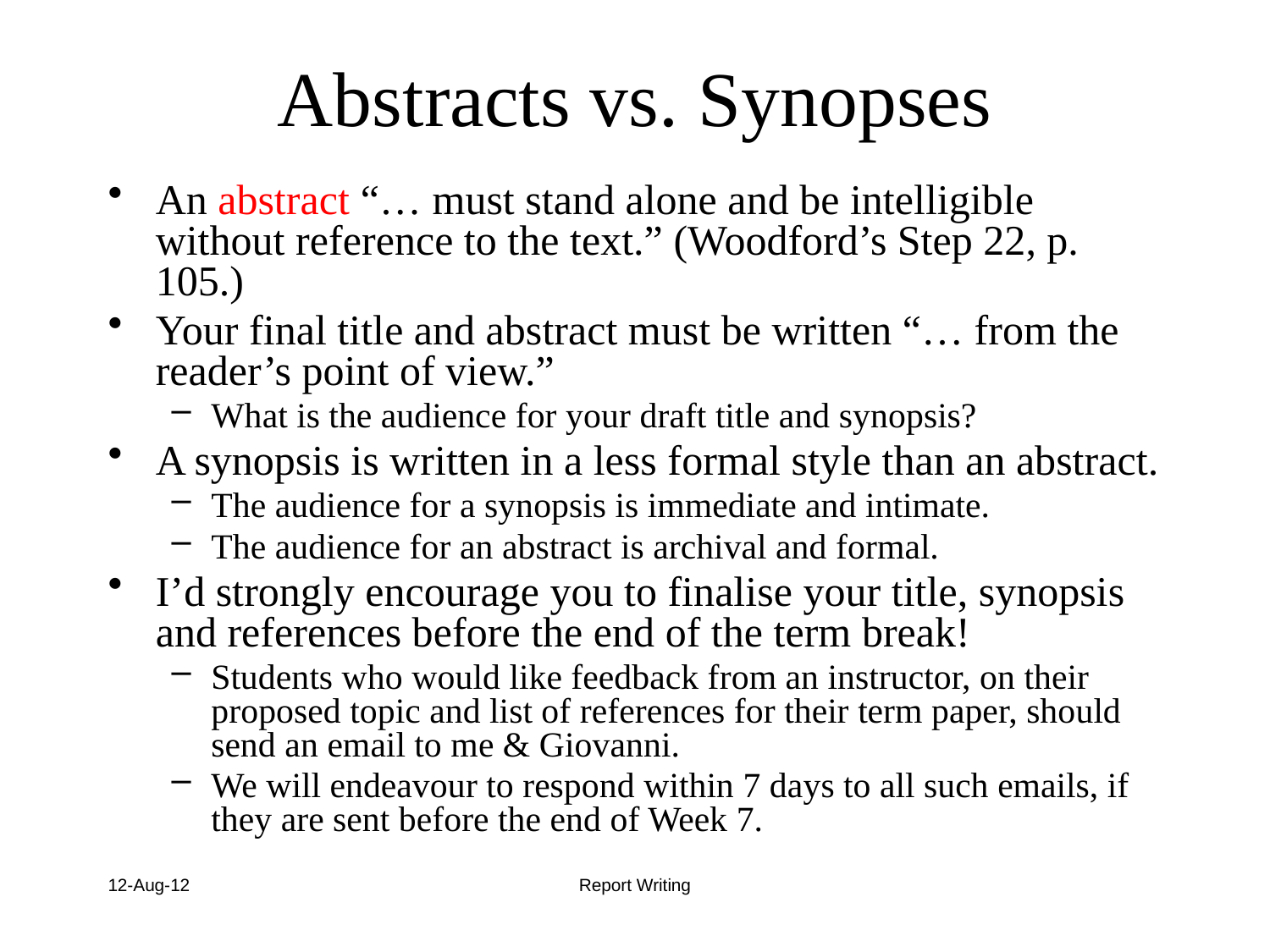

# Abstracts vs. Synopses
An abstract “… must stand alone and be intelligible without reference to the text.” (Woodford’s Step 22, p. 105.)
Your final title and abstract must be written “… from the reader’s point of view.”
What is the audience for your draft title and synopsis?
A synopsis is written in a less formal style than an abstract.
The audience for a synopsis is immediate and intimate.
The audience for an abstract is archival and formal.
I’d strongly encourage you to finalise your title, synopsis and references before the end of the term break!
Students who would like feedback from an instructor, on their proposed topic and list of references for their term paper, should send an email to me & Giovanni.
We will endeavour to respond within 7 days to all such emails, if they are sent before the end of Week 7.
12-Aug-12
Report Writing